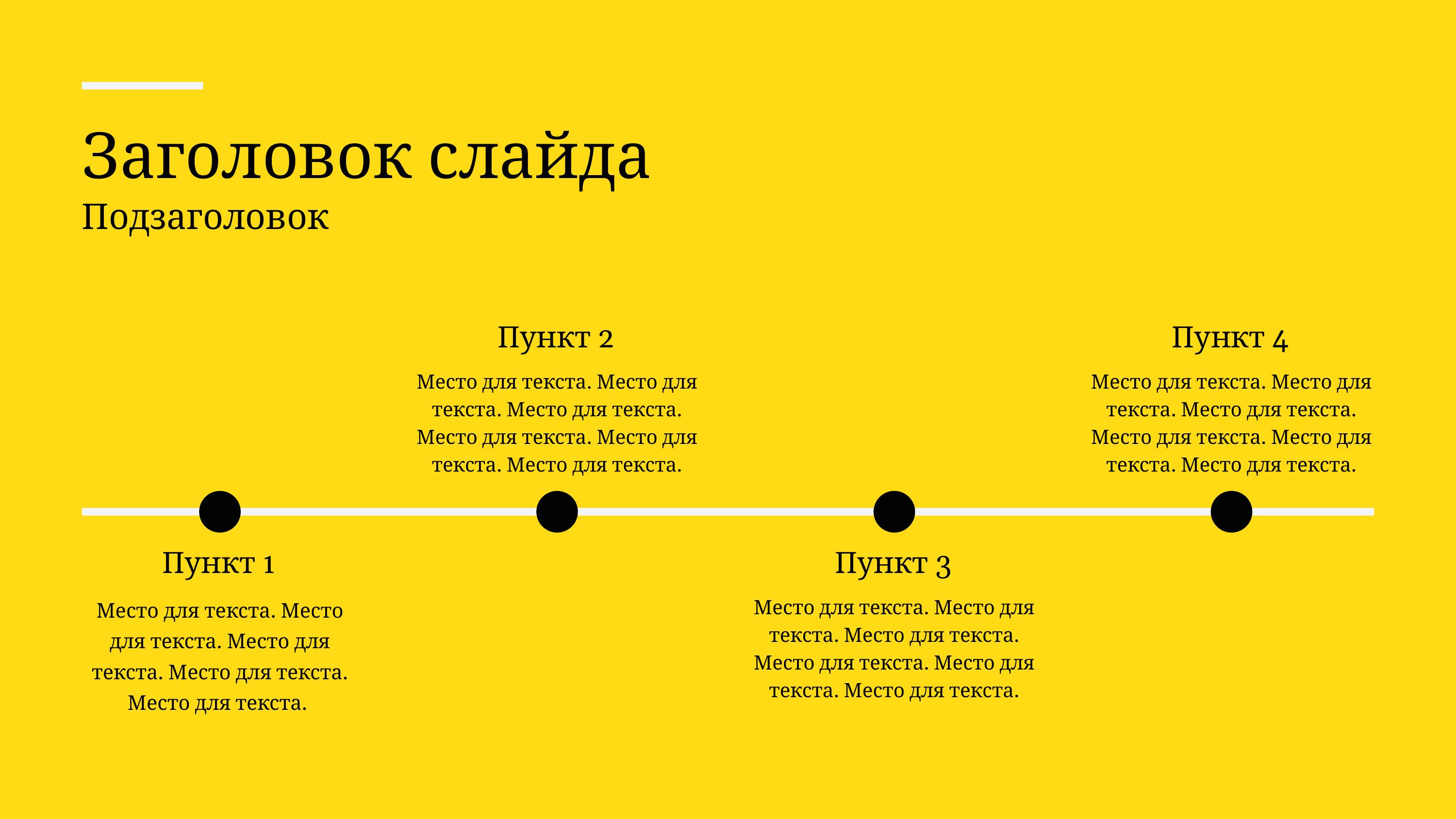

Заголовок слайда
Подзаголовок
Пункт 2
Место для текста. Место для текста. Место для текста. Место для текста. Место для текста. Место для текста.
Пункт 4
Место для текста. Место для текста. Место для текста. Место для текста. Место для текста. Место для текста.

Пункт 1
Место для текста. Место для текста. Место для текста. Место для текста. Место для текста.
Пункт 3
Место для текста. Место для текста. Место для текста. Место для текста. Место для текста. Место для текста.